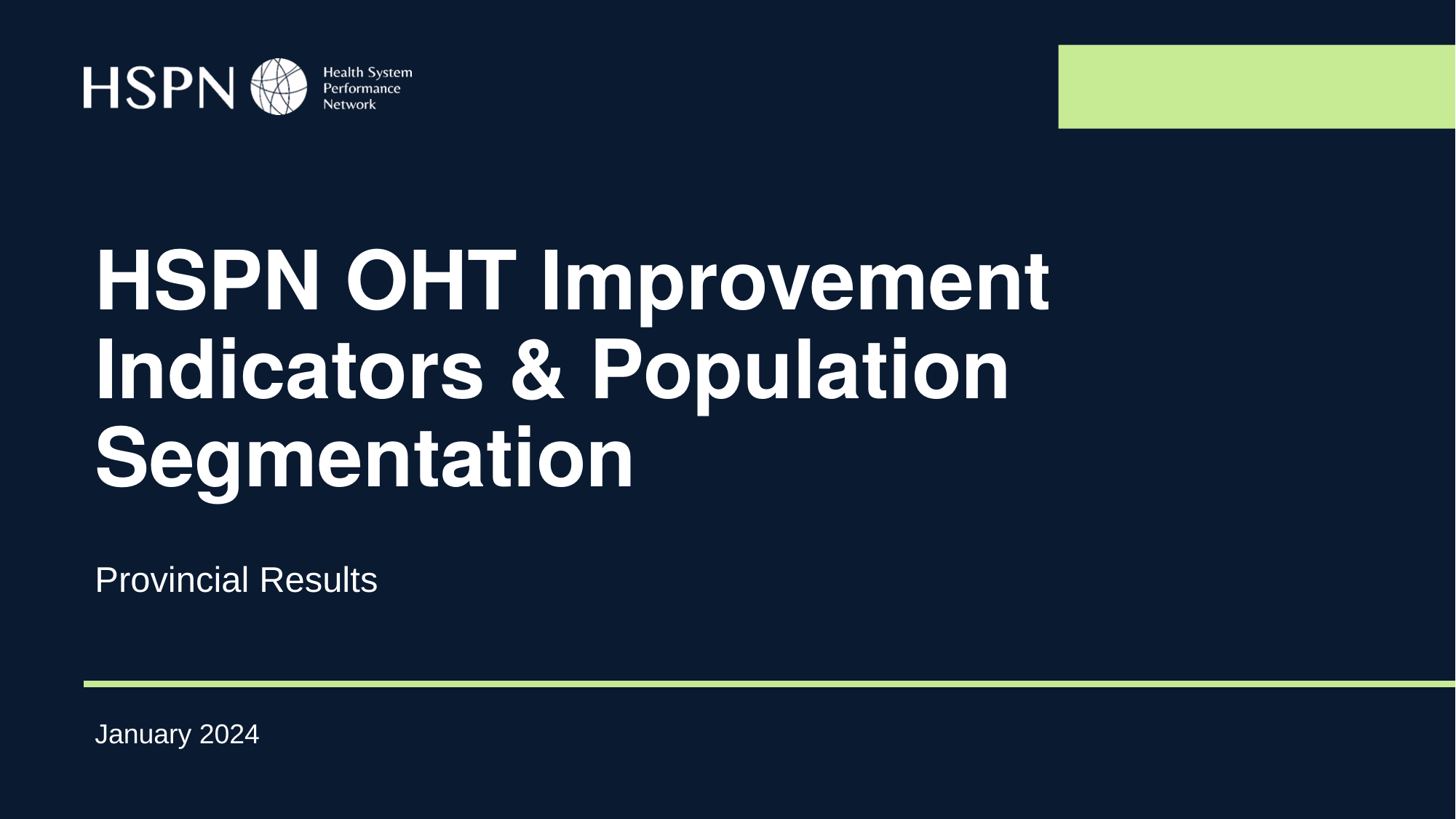

# HSPN OHT Improvement Indicators & Population Segmentation
Provincial Results
January 2024